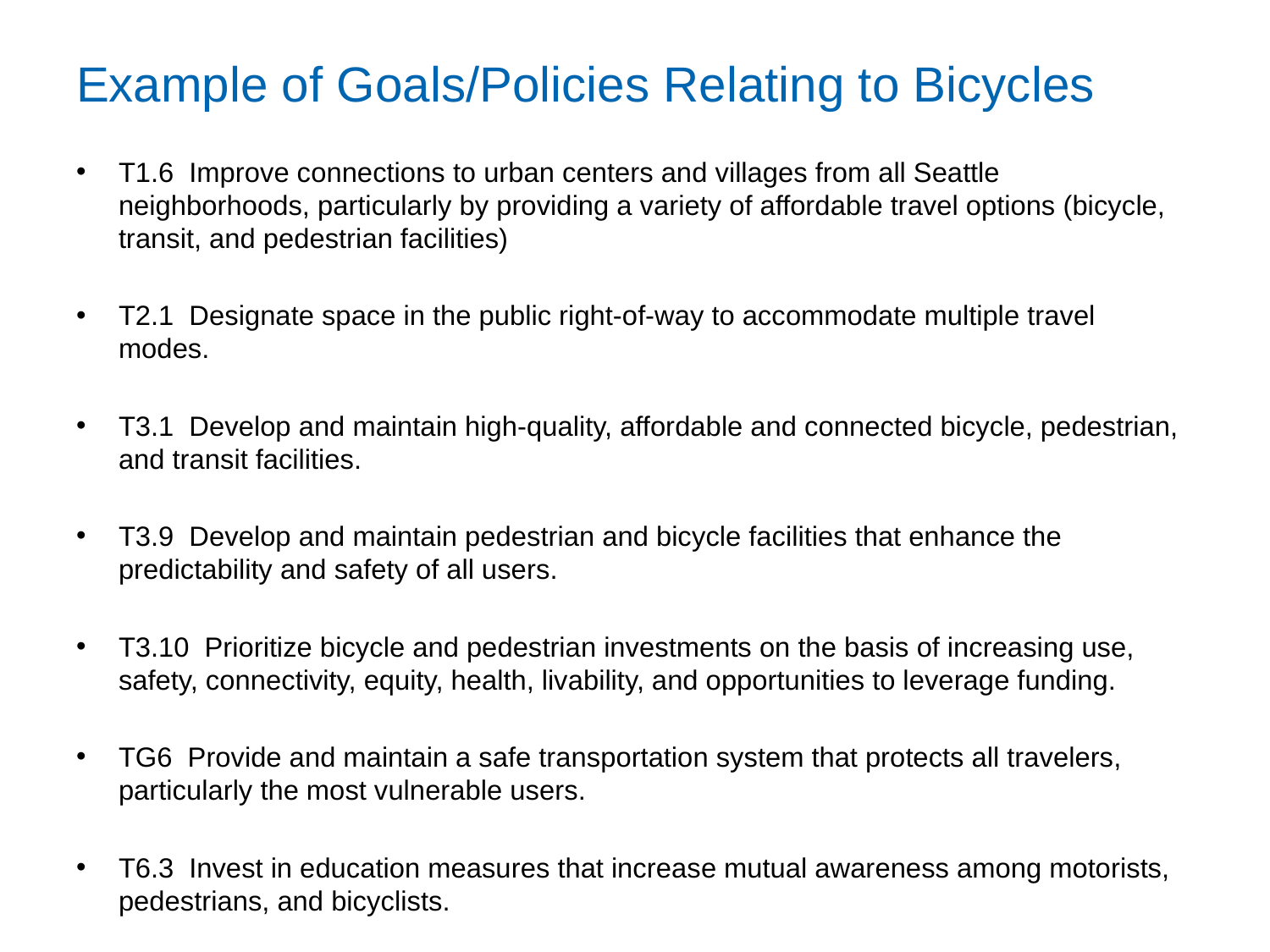

# Example of Goals/Policies Relating to Bicycles
T1.6  Improve connections to urban centers and villages from all Seattle neighborhoods, particularly by providing a variety of affordable travel options (bicycle, transit, and pedestrian facilities)

T2.1  Designate space in the public right-of-way to accommodate multiple travel modes.

T3.1  Develop and maintain high-quality, affordable and connected bicycle, pedestrian, and transit facilities.

T3.9  Develop and maintain pedestrian and bicycle facilities that enhance the predictability and safety of all users.

T3.10  Prioritize bicycle and pedestrian investments on the basis of increasing use, safety, connectivity, equity, health, livability, and opportunities to leverage funding.

TG6  Provide and maintain a safe transportation system that protects all travelers, particularly the most vulnerable users.

T6.3  Invest in education measures that increase mutual awareness among motorists, pedestrians, and bicyclists.